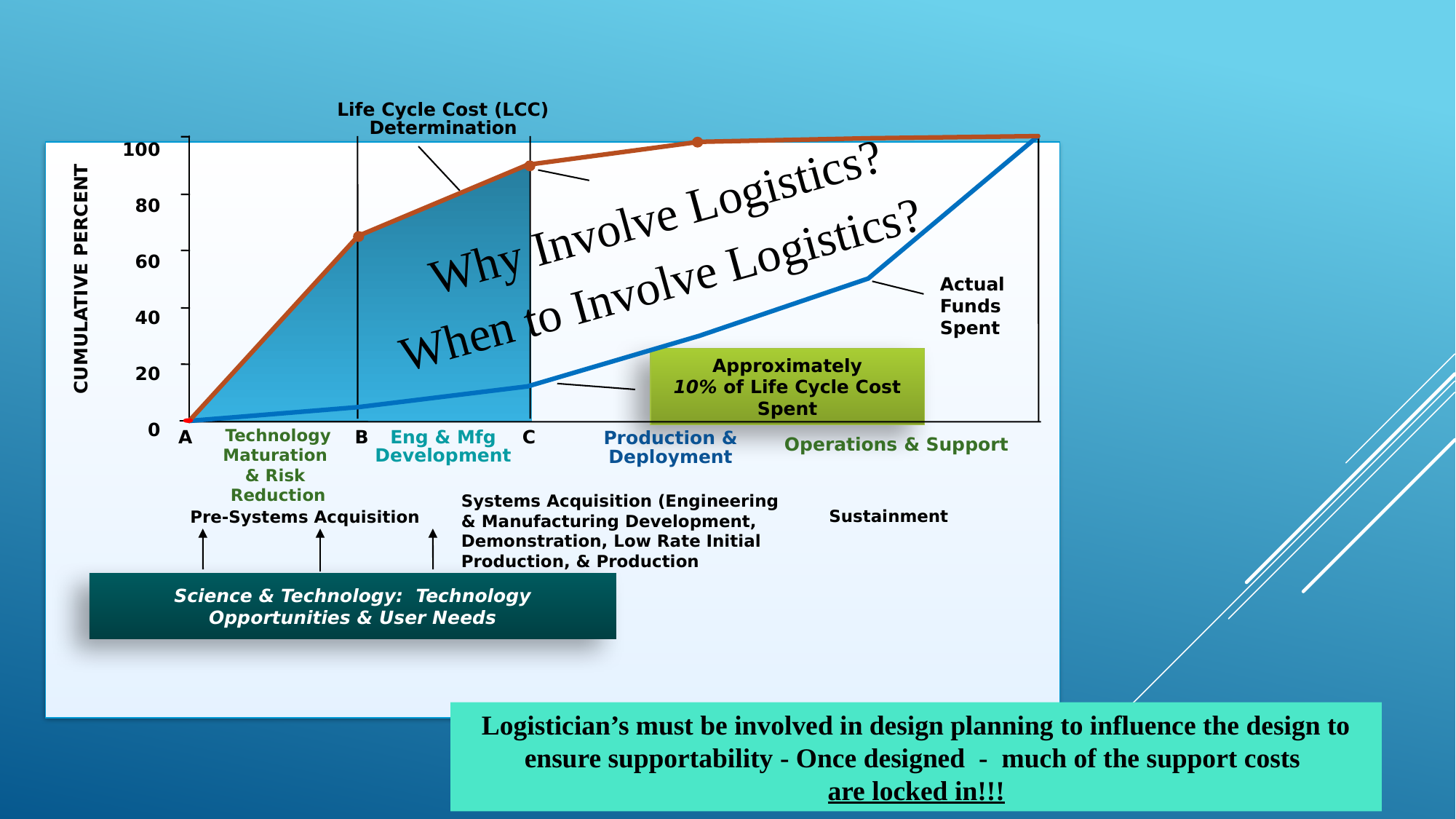

Life Cycle Cost (LCC)
Determination
100
80
60
40
20
0

CUMULATIVE PERCENT
Actual
Funds
Spent

Approximately
10% of Life Cycle Cost Spent

Technology
Maturation
& Risk
Reduction
A
B
C

Eng & Mfg
Development
Production & Deployment
Operations & Support
Systems Acquisition (Engineering
& Manufacturing Development, Demonstration, Low Rate Initial Production, & Production
Sustainment
Pre-Systems Acquisition

Science & Technology:  Technology Opportunities & User Needs
Why Involve Logistics?
When to Involve Logistics?
Logistician’s must be involved in design planning to influence the design to ensure supportability - Once designed  -  much of the support costs
are locked in!!!